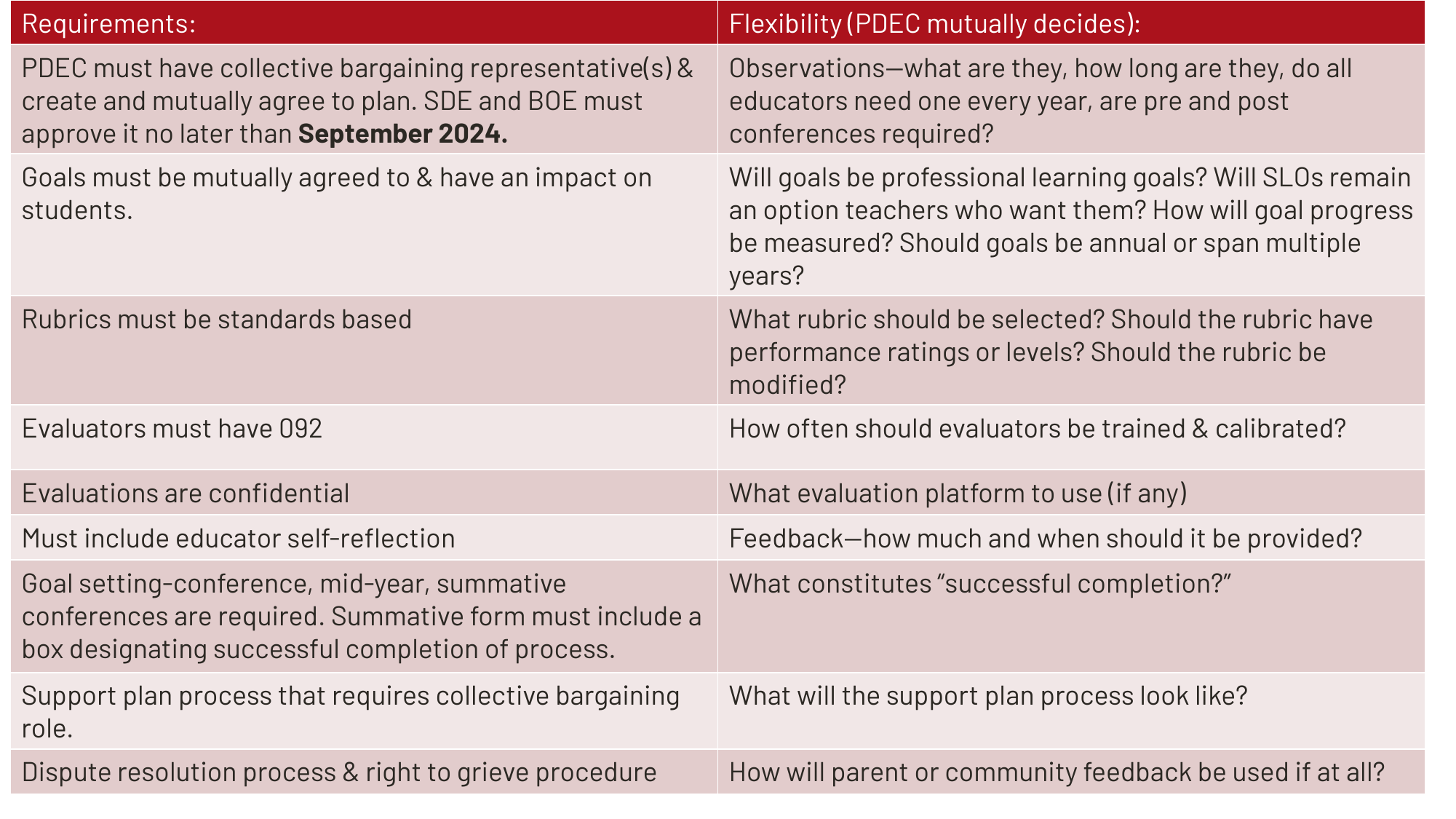

| Requirements: | Flexibility (PDEC mutually decides): |
| --- | --- |
| PDEC must have collective bargaining representative(s) & create and mutually agree to plan. SDE and BOE must approve it no later than September 2024. | Observations—what are they, how long are they, do all educators need one every year, are pre and post conferences required? |
| Goals must be mutually agreed to & have an impact on students. | Will goals be professional learning goals? Will SLOs remain an option teachers who want them? How will goal progress be measured? Should goals be annual or span multiple years? |
| Rubrics must be standards based | What rubric should be selected? Should the rubric have performance ratings or levels? Should the rubric be modified? |
| Evaluators must have 092 | How often should evaluators be trained & calibrated? |
| Evaluations are confidential | What evaluation platform to use (if any) |
| Must include educator self-reflection | Feedback—how much and when should it be provided? |
| Goal setting-conference, mid-year, summative conferences are required. Summative form must include a box designating successful completion of process. | What constitutes “successful completion?” |
| Support plan process that requires collective bargaining role. | What will the support plan process look like? |
| Dispute resolution process & right to grieve procedure | How will parent or community feedback be used if at all? |